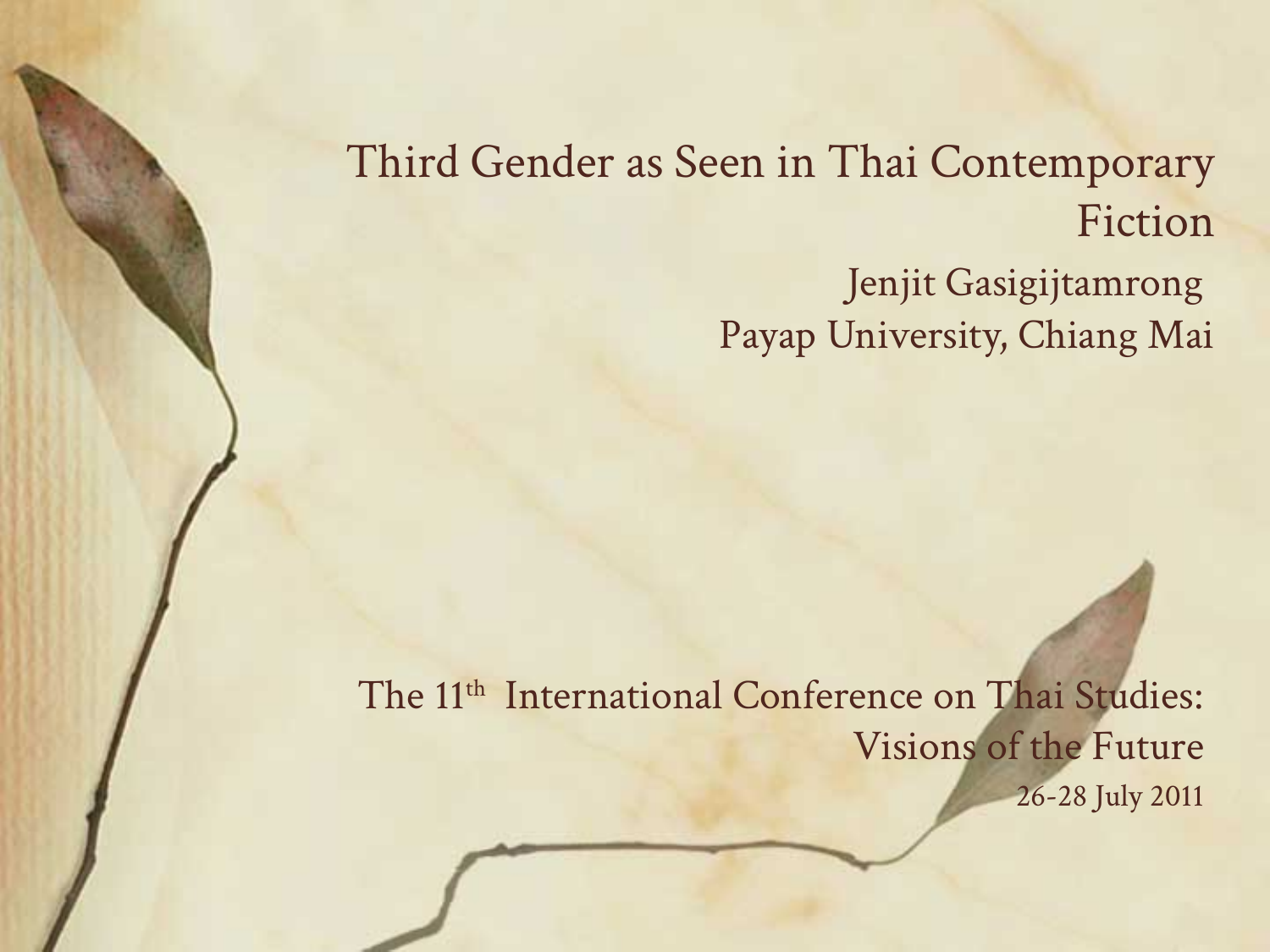

# Third Gender as Seen in Thai Contemporary Fiction Jenjit Gasigijtamrong Payap University, Chiang Mai

The 11th  International Conference on Thai Studies: Visions of the Future
26-28 July 2011